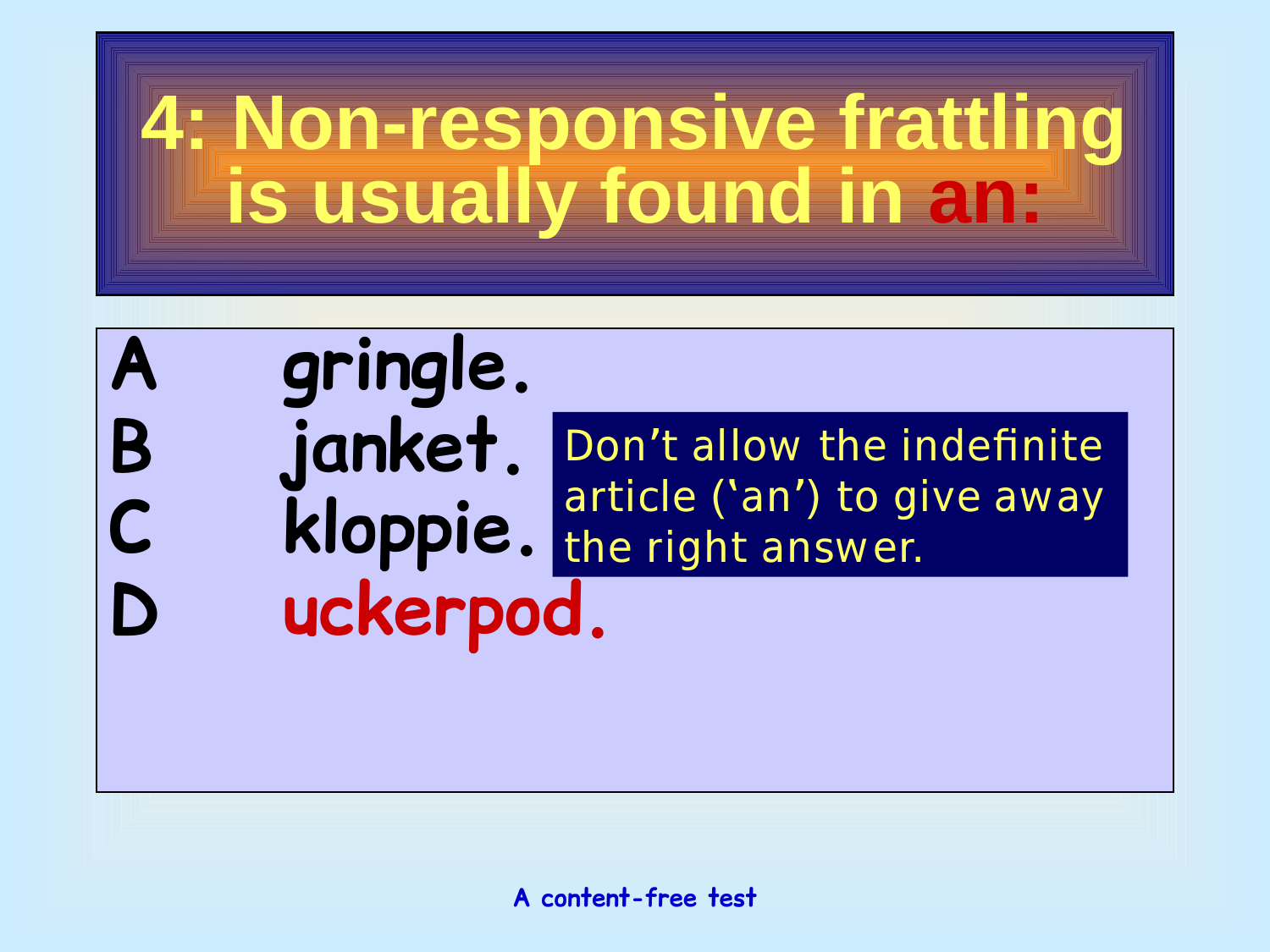

4: Non-responsive frattling is usually found in an:
A	gringle.
B		janket.
C		kloppie.
D	uckerpod.
Don’t allow the indefinite article (‘an’) to give away the right answer.
A content-free test